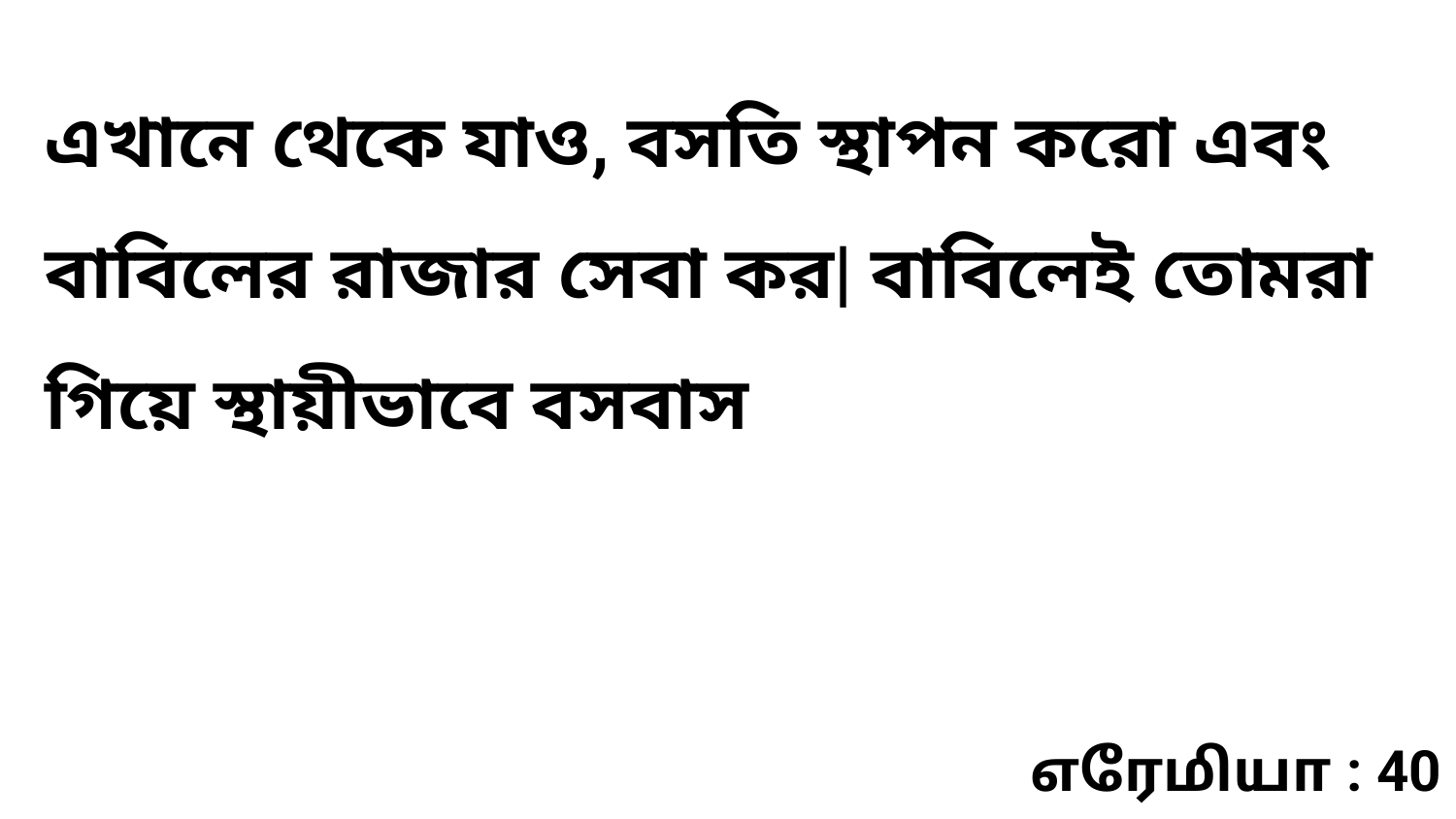

এখানে থেকে যাও, বসতি স্থাপন করো এবং বাবিলের রাজার সেবা কর| বাবিলেই তোমরা গিয়ে স্থায়ীভাবে বসবাস
எரேமியா : 40